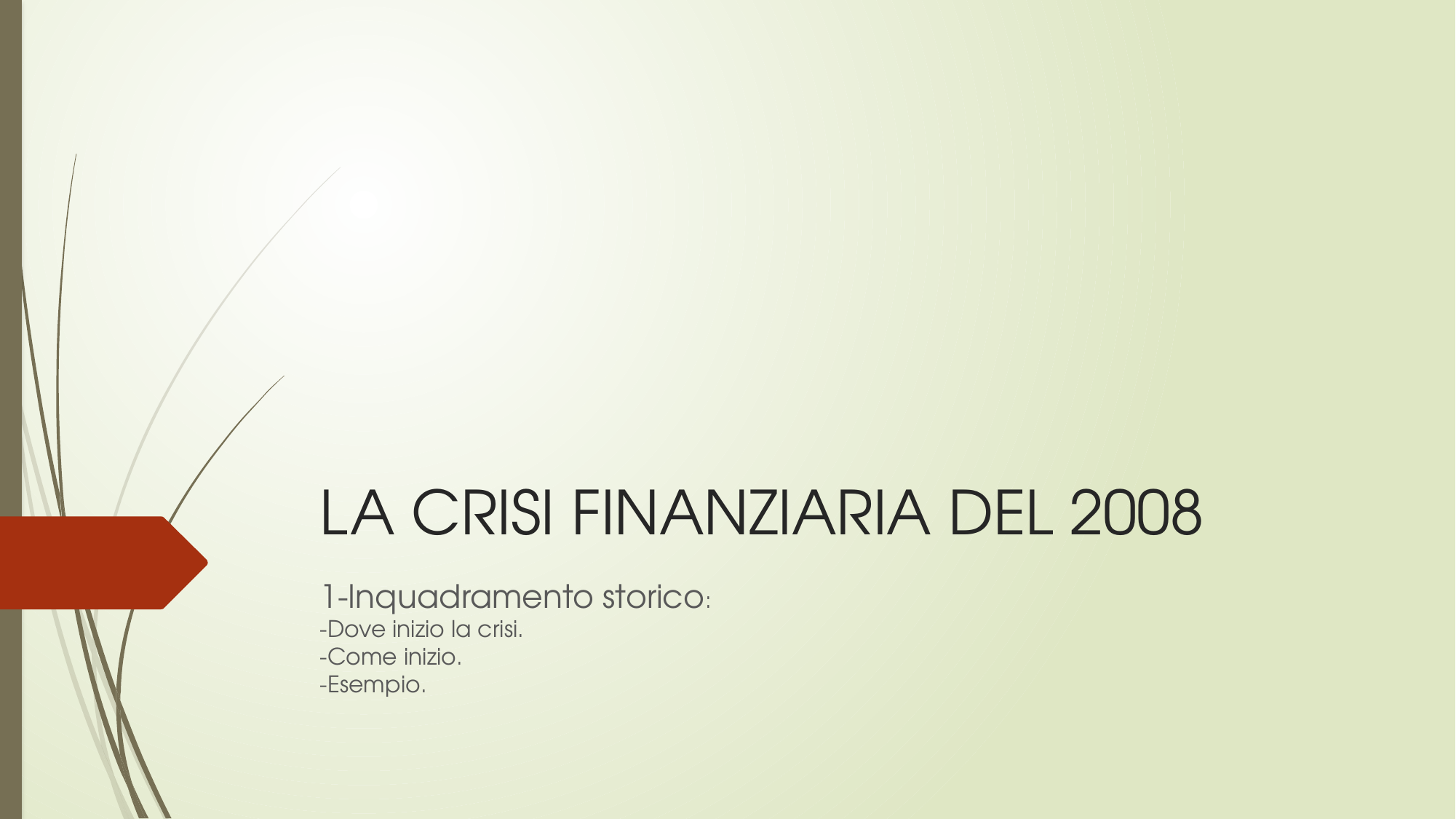

# LA CRISI FINANZIARIA DEL 2008
1-Inquadramento storico:
-Dove inizio la crisi.
-Come inizio.
-Esempio.